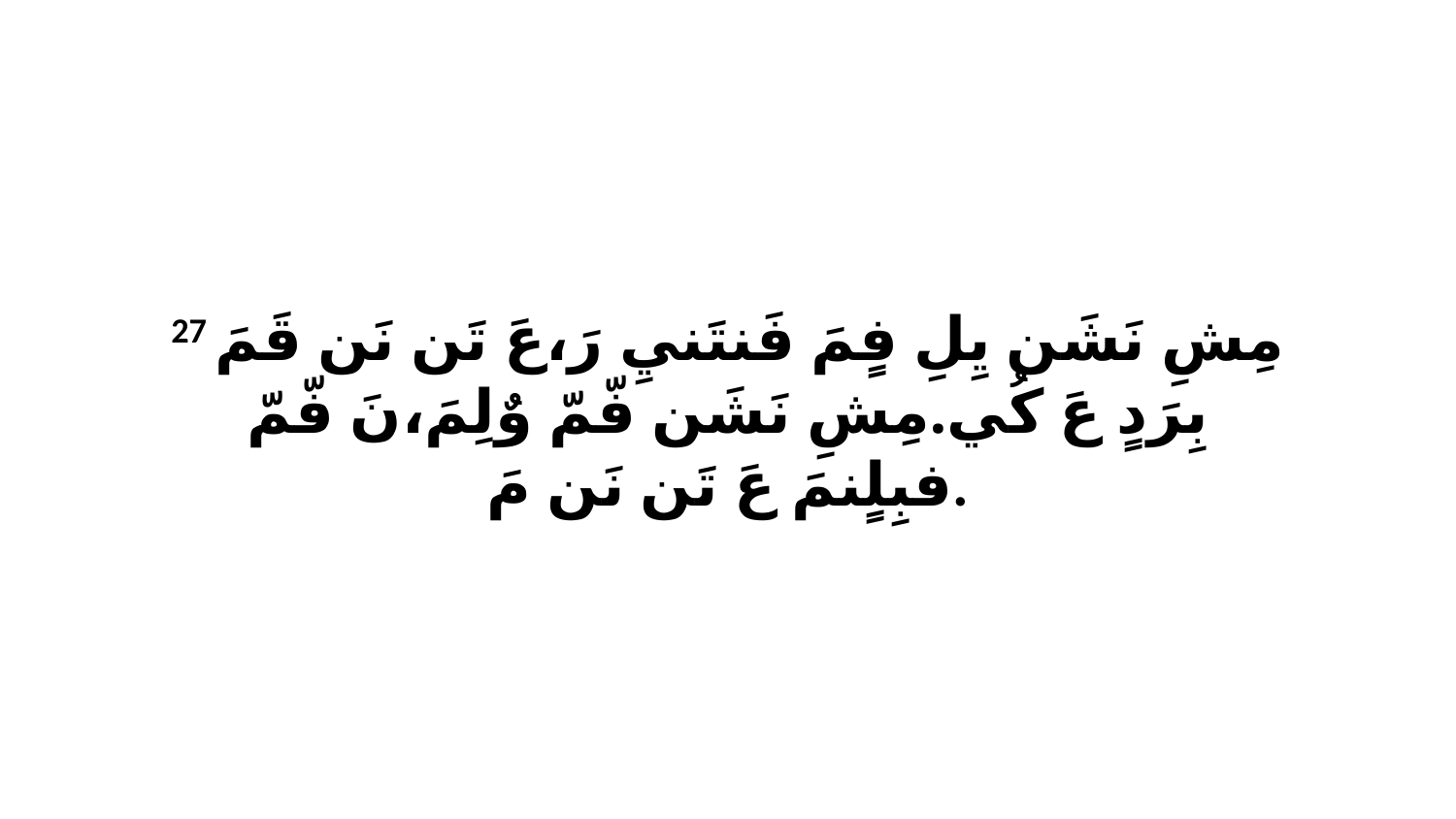

27 مِشِ نَشَن يِلِ فٍمَ فَنتَنيِ رَ،عَ تَن نَن قَمَ بِرَدٍ عَ كُي.مِشِ نَشَن فّمّ وٌلِمَ،نَ فّمّ فبِلٍنمَ عَ تَن نَن مَ.